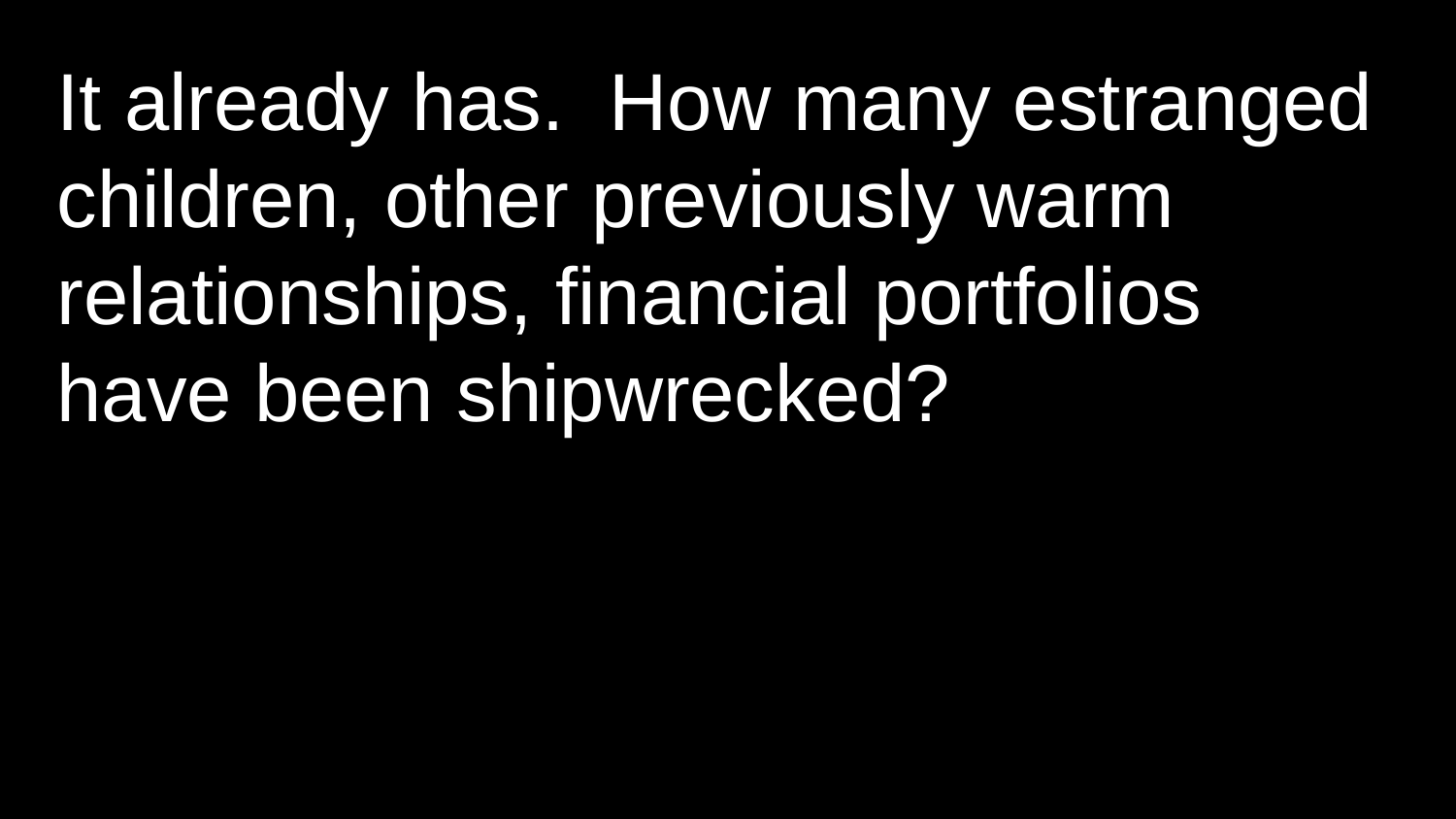

It already has.  How many estranged children, other previously warm relationships, financial portfolios have been shipwrecked?

1